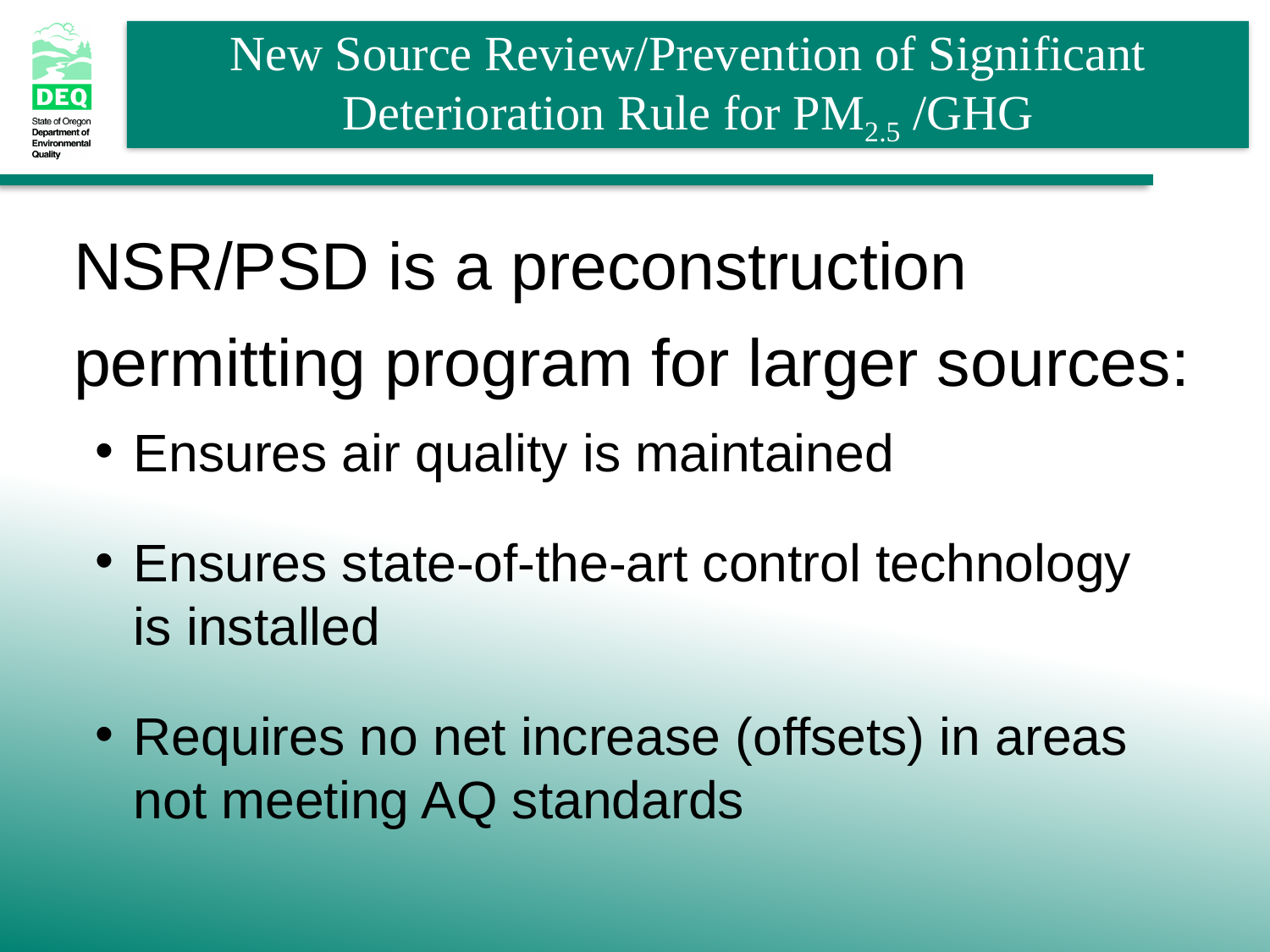

NSR/PSD is a preconstruction permitting program for larger sources:

Ensures air quality is maintained

Ensures state-of-the-art control technology is installed

Requires no net increase (offsets) in areas not meeting AQ standards